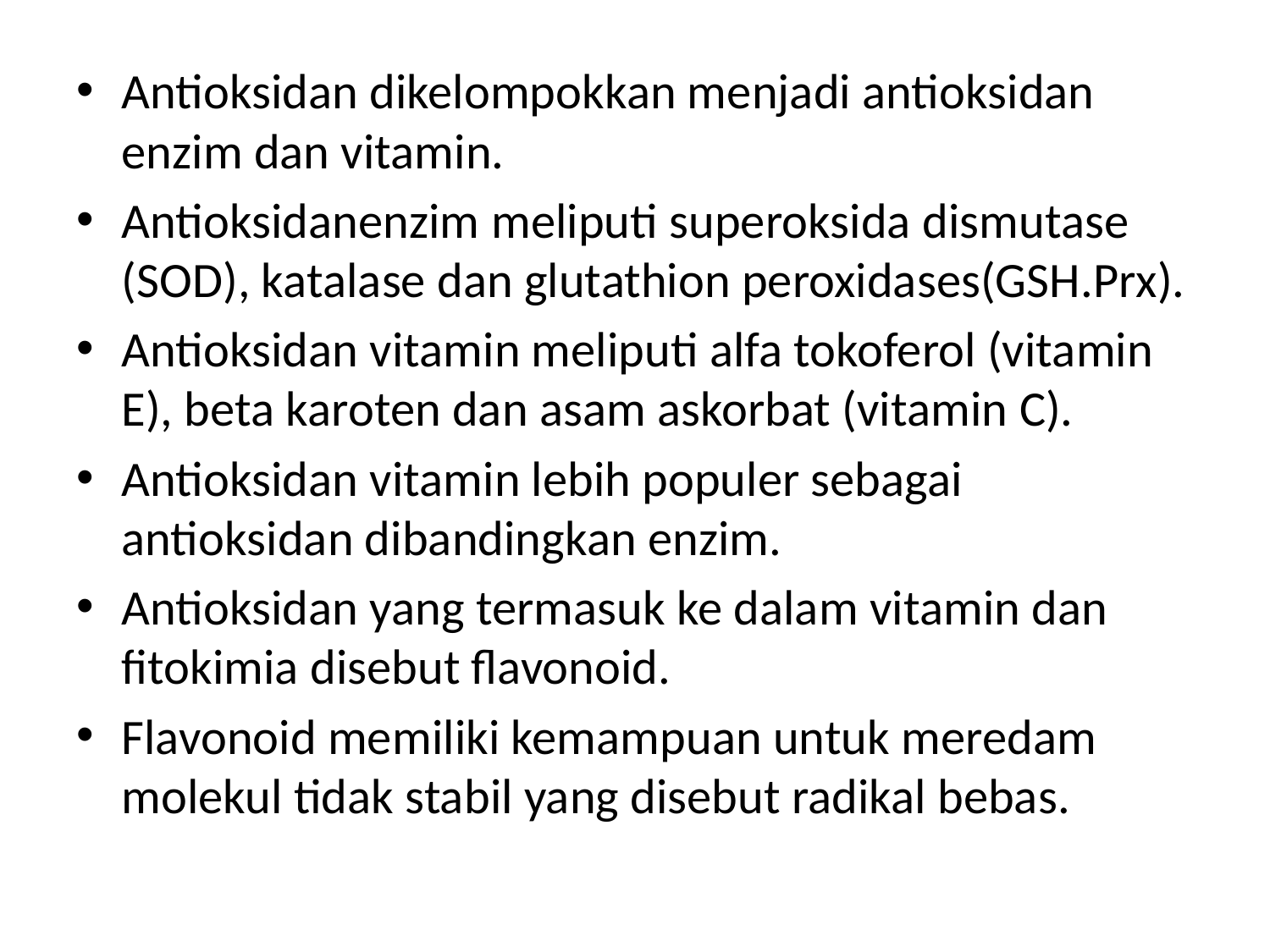

Antioksidan dikelompokkan menjadi antioksidan enzim dan vitamin.
Antioksidanenzim meliputi superoksida dismutase (SOD), katalase dan glutathion peroxidases(GSH.Prx).
Antioksidan vitamin meliputi alfa tokoferol (vitamin E), beta karoten dan asam askorbat (vitamin C).
Antioksidan vitamin lebih populer sebagai antioksidan dibandingkan enzim.
Antioksidan yang termasuk ke dalam vitamin dan fitokimia disebut flavonoid.
Flavonoid memiliki kemampuan untuk meredam molekul tidak stabil yang disebut radikal bebas.